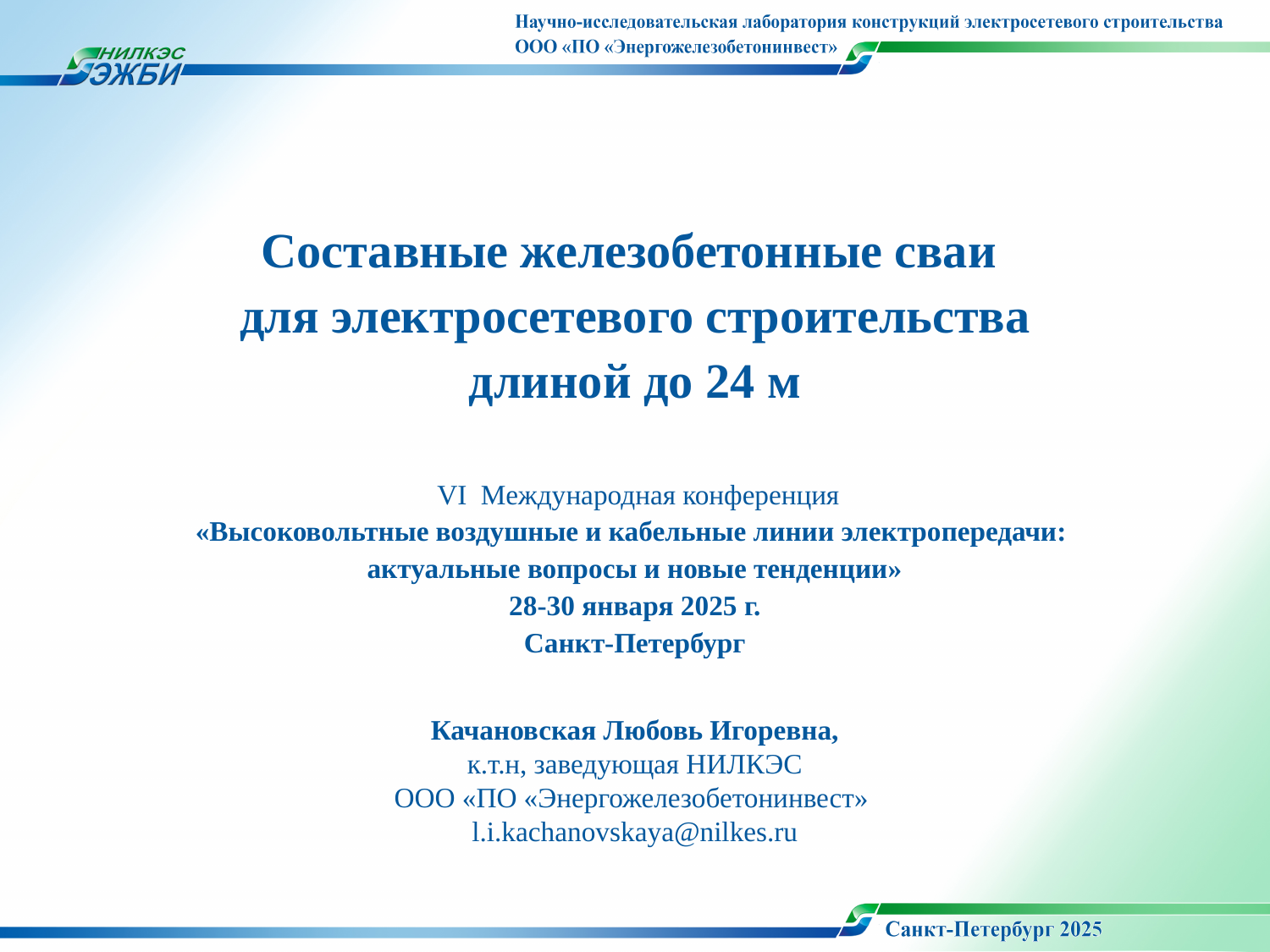

Составные железобетонные сваи
для электросетевого строительства
длиной до 24 м

 VI  Международная конференция
«Высоковольтные воздушные и кабельные линии электропередачи:
актуальные вопросы и новые тенденции»
28-30 января 2025 г.
Санкт-Петербург
Качановская Любовь Игоревна,
к.т.н, заведующая НИЛКЭС
ООО «ПО «Энергожелезобетонинвест»
l.i.kachanovskaya@nilkes.ru